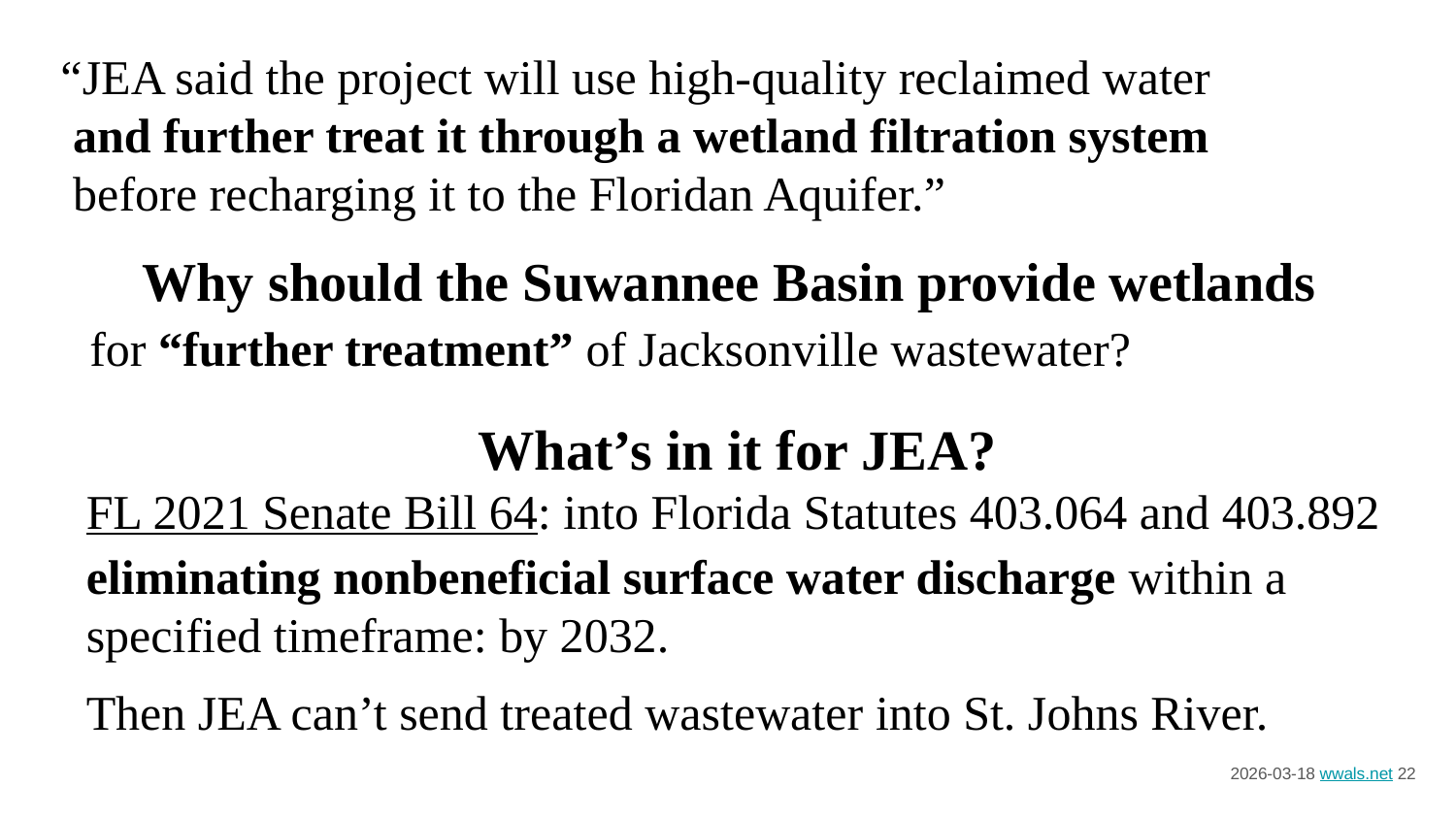

“JEA said the project will use high-quality reclaimed water
 and further treat it through a wetland filtration system
 before recharging it to the Floridan Aquifer.”
Why should the Suwannee Basin provide wetlands
 for “further treatment” of Jacksonville wastewater?
What’s in it for JEA?
FL 2021 Senate Bill 64: into Florida Statutes 403.064 and 403.892
eliminating nonbeneficial surface water discharge within a specified timeframe: by 2032.
Then JEA can’t send treated wastewater into St. Johns River.

2026-03-18 wwals.net 22